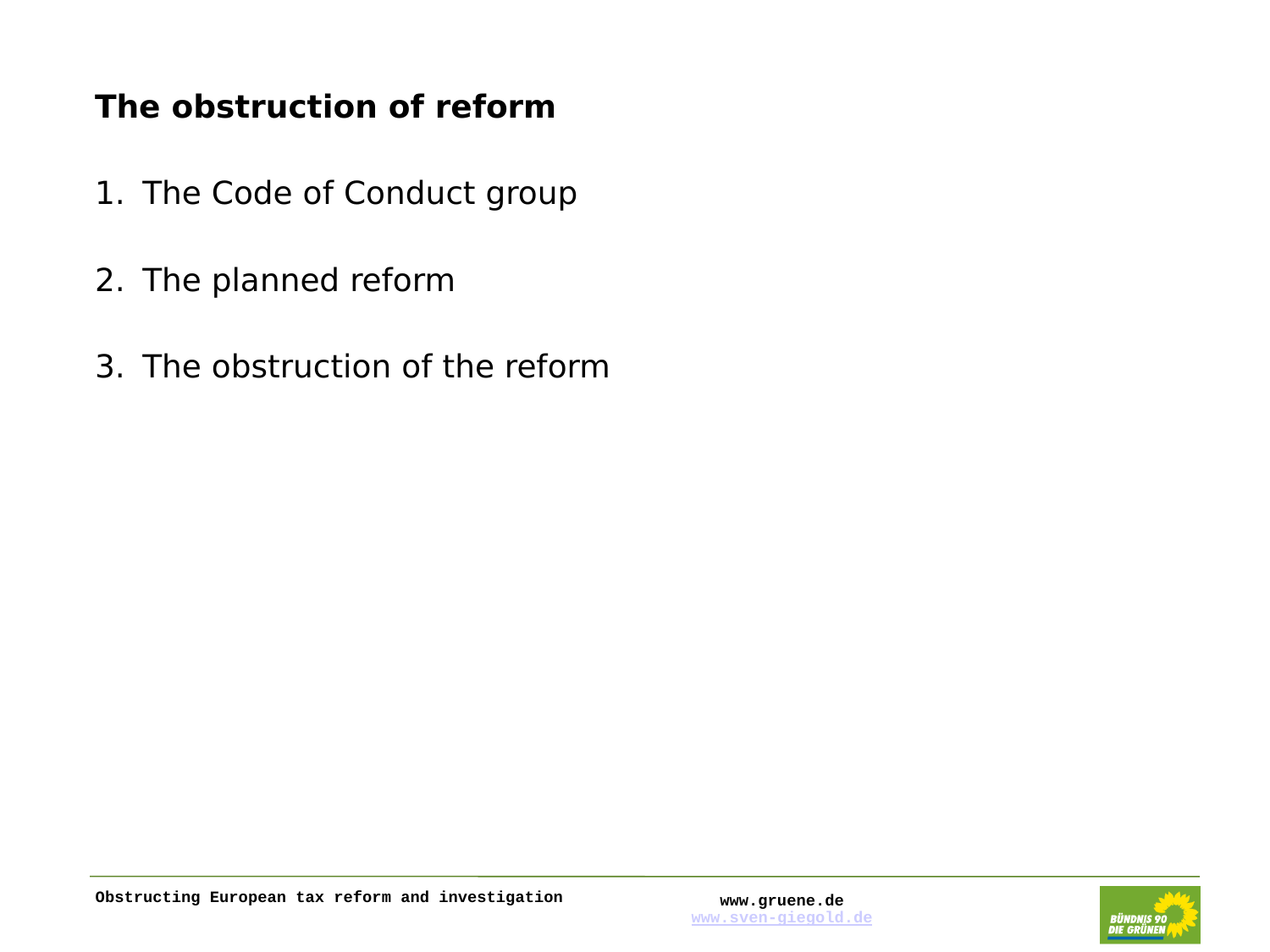

The obstruction of reform

The Code of Conduct group

The planned reform

The obstruction of the reform